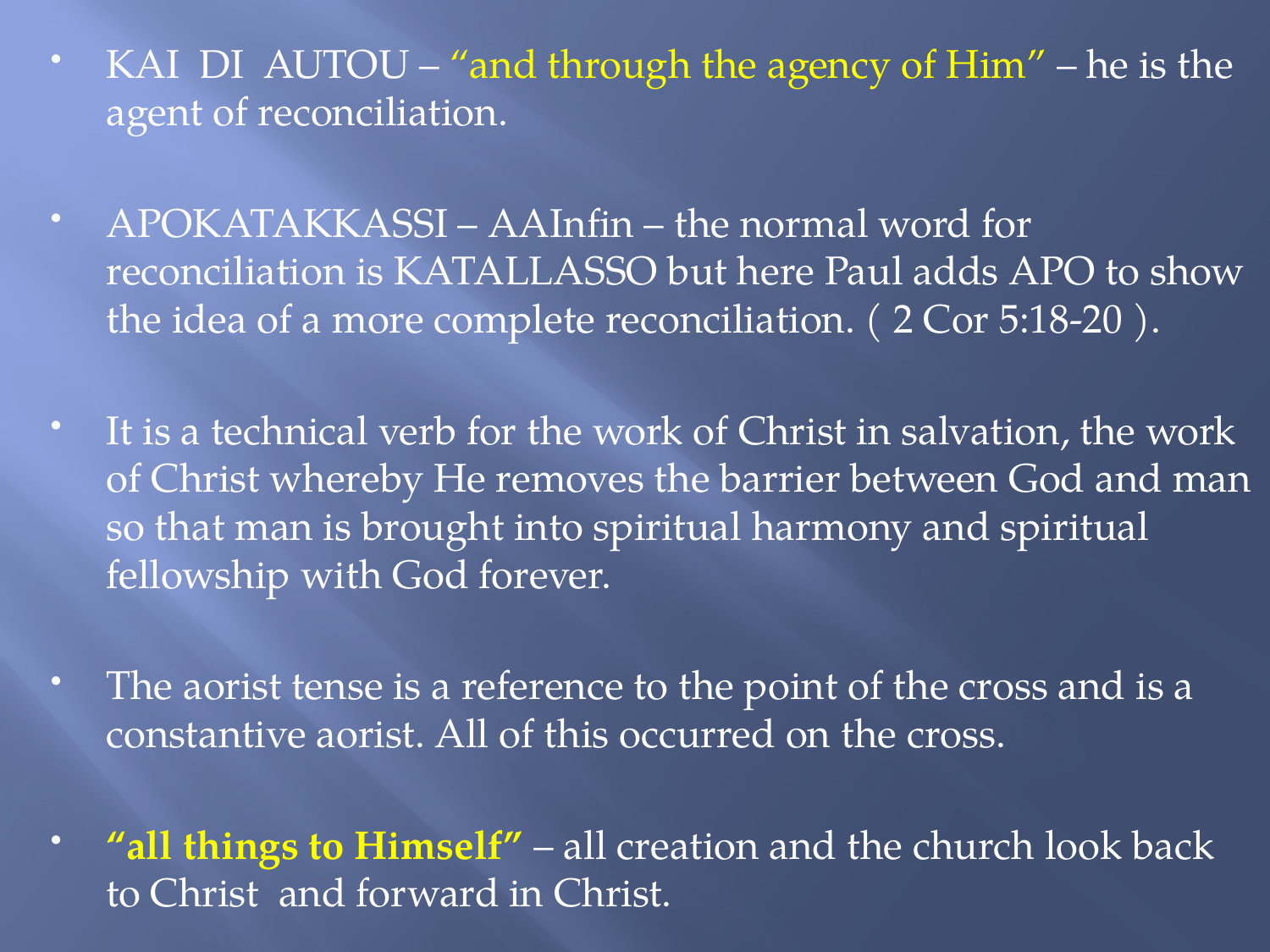

KAI  DI  AUTOU – “and through the agency of Him” – he is the agent of reconciliation.

APOKATAKKASSI – AAInfin – the normal word for reconciliation is KATALLASSO but here Paul adds APO to show the idea of a more complete reconciliation. ( 2 Cor 5:18-20 ).

It is a technical verb for the work of Christ in salvation, the work of Christ whereby He removes the barrier between God and man so that man is brought into spiritual harmony and spiritual fellowship with God forever.

The aorist tense is a reference to the point of the cross and is a constantive aorist. All of this occurred on the cross.

“all things to Himself” – all creation and the church look back to Christ  and forward in Christ.